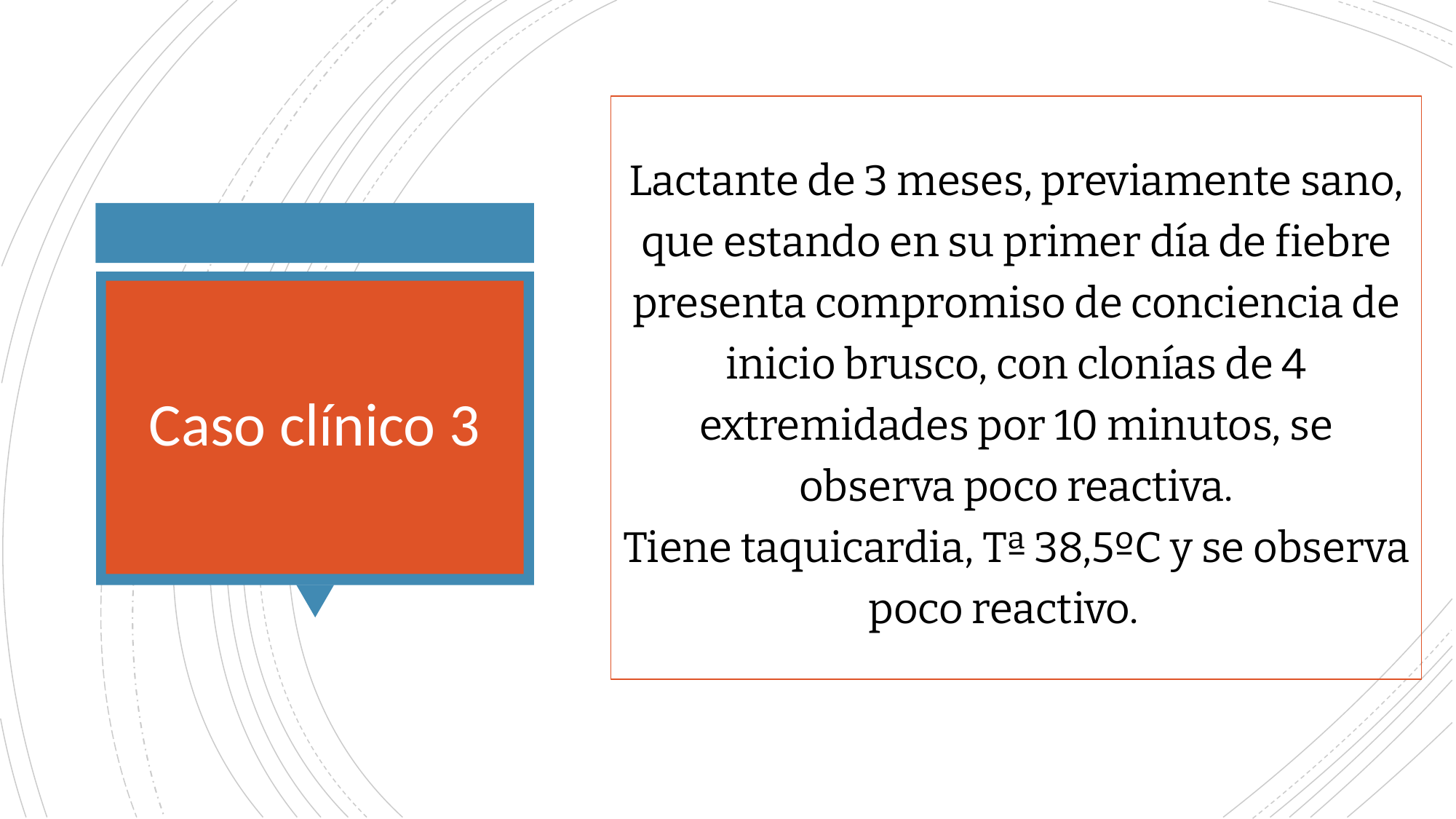

Lactante de 3 meses, previamente sano, que estando en su primer día de fiebre presenta compromiso de conciencia de inicio brusco, con clonías de 4 extremidades por 10 minutos, se observa poco reactiva.
Tiene taquicardia, Tª 38,5ºC y se observa poco reactivo.
# Caso clínico 3